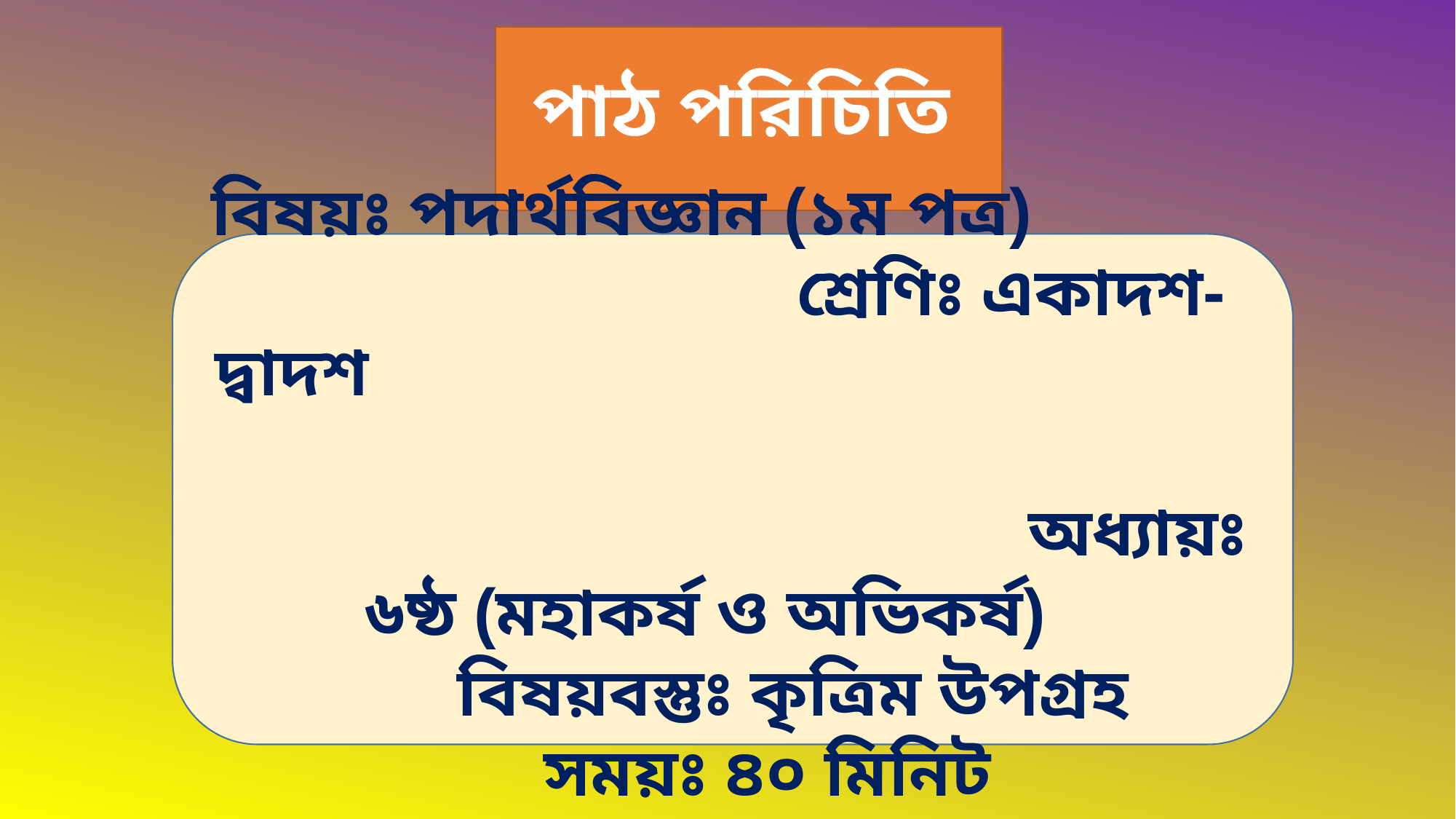

পাঠ পরিচিতি
বিষয়ঃ পদার্থবিজ্ঞান (১ম পত্র)                                           শ্রেণিঃ একাদশ-দ্বাদশ                                                                                                                                                                অধ্যায়ঃ ৬ষ্ঠ (মহাকর্ষ ও অভিকর্ষ)
        বিষয়বস্তুঃ কৃত্রিম উপগ্রহ
      সময়ঃ ৪০ মিনিট